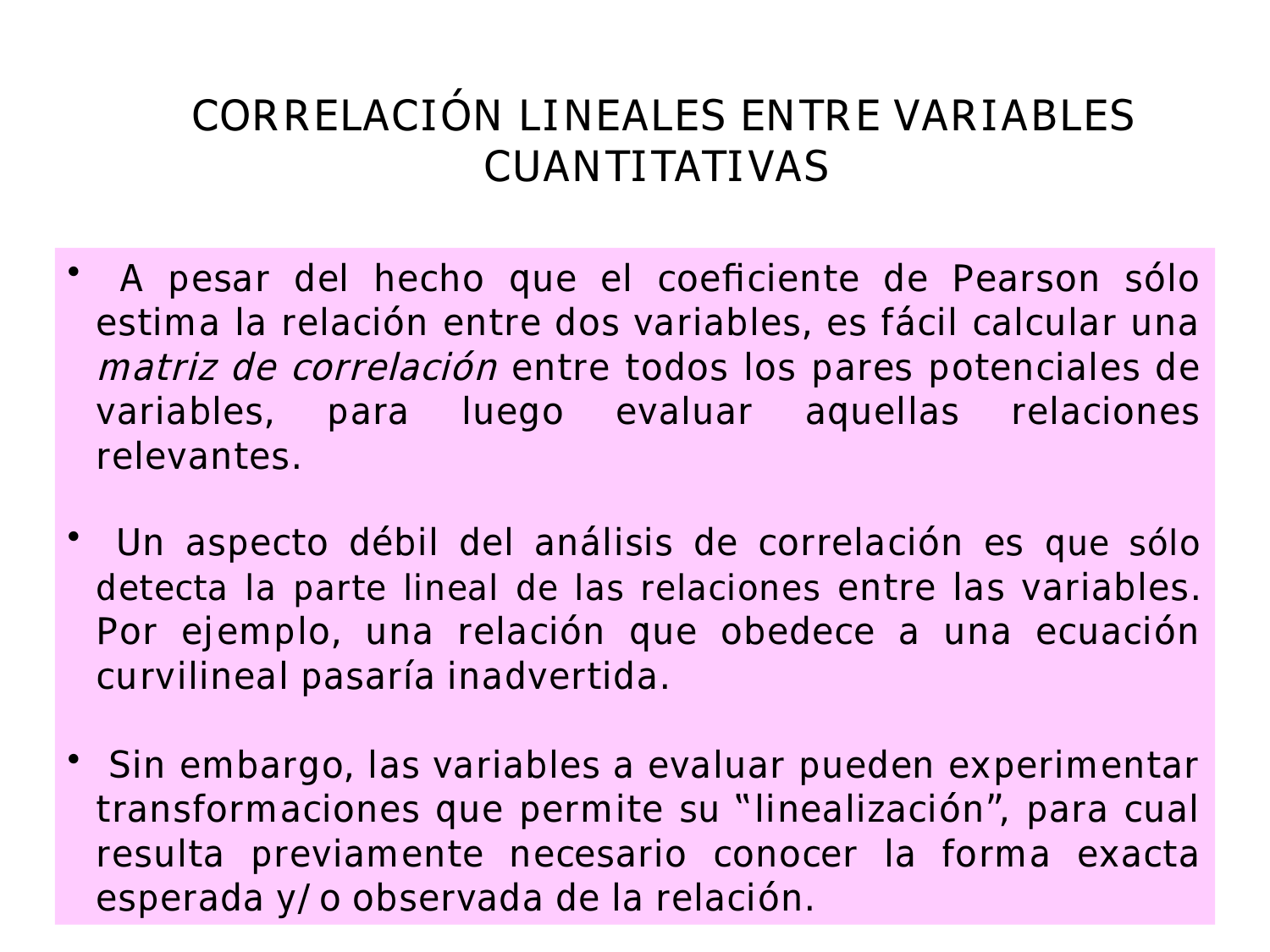

CORRELACIÓN LINEALES ENTRE VARIABLES CUANTITATIVAS
 A pesar del hecho que el coeficiente de Pearson sólo estima la relación entre dos variables, es fácil calcular una matriz de correlación entre todos los pares potenciales de variables, para luego evaluar aquellas relaciones relevantes.

 Un aspecto débil del análisis de correlación es que sólo detecta la parte lineal de las relaciones entre las variables. Por ejemplo, una relación que obedece a una ecuación curvilineal pasaría inadvertida.

 Sin embargo, las variables a evaluar pueden experimentar transformaciones que permite su “linealización”, para cual resulta previamente necesario conocer la forma exacta esperada y/o observada de la relación.